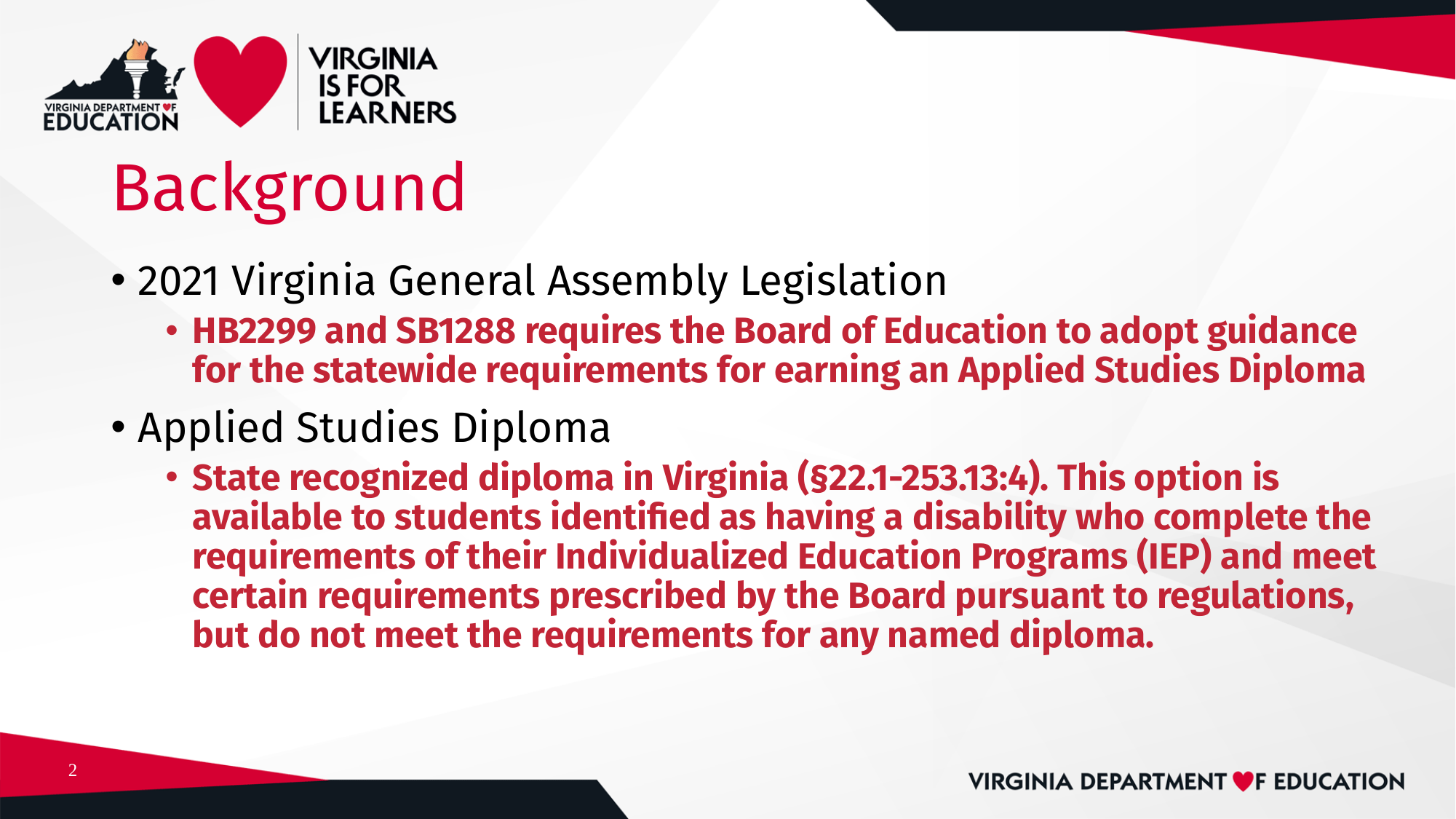

# Background
2021 Virginia General Assembly Legislation
HB2299 and SB1288 requires the Board of Education to adopt guidance for the statewide requirements for earning an Applied Studies Diploma
Applied Studies Diploma
State recognized diploma in Virginia (§22.1-253.13:4). This option is available to students identified as having a disability who complete the requirements of their Individualized Education Programs (IEP) and meet certain requirements prescribed by the Board pursuant to regulations, but do not meet the requirements for any named diploma.
2